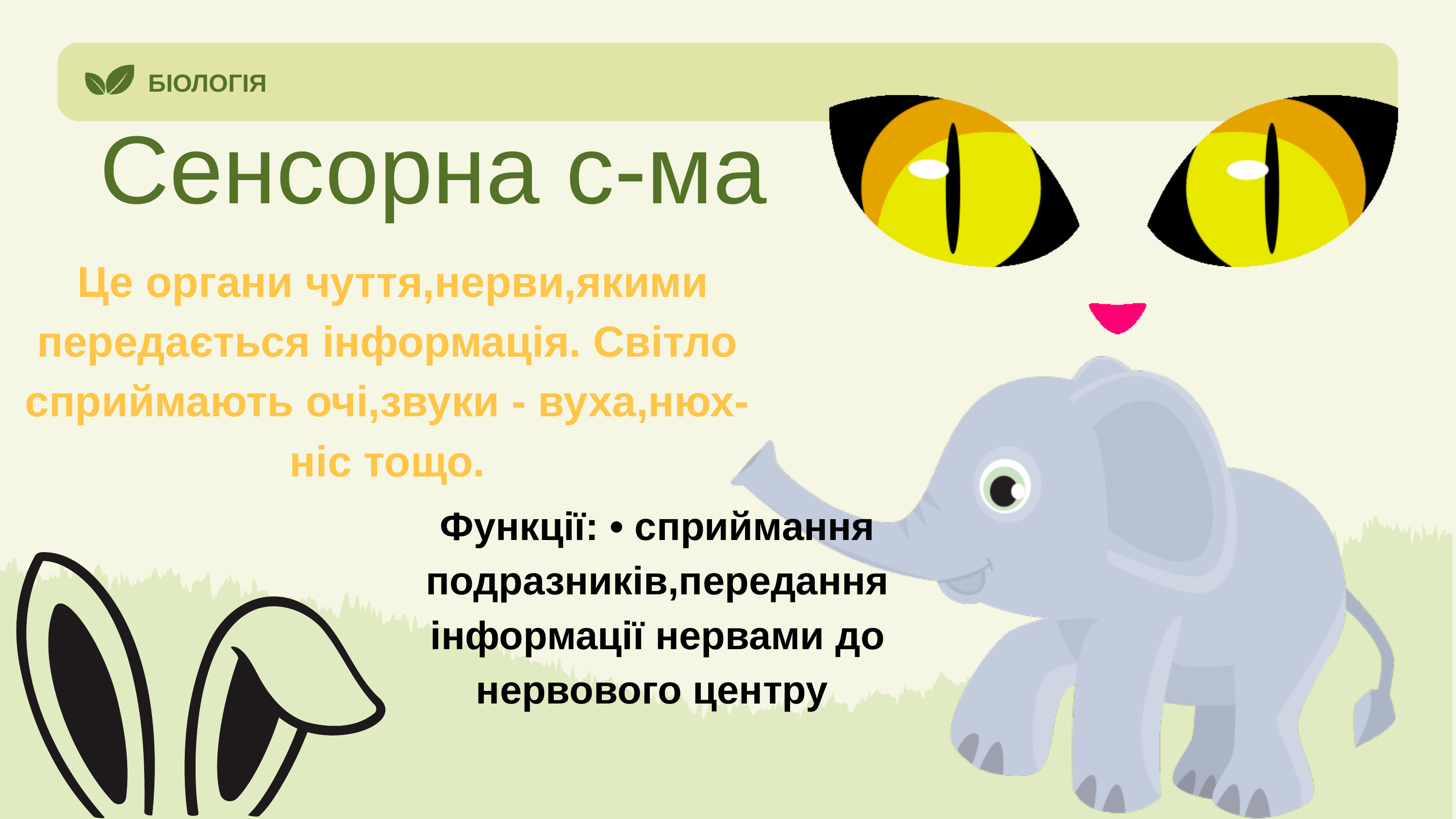

БІОЛОГІЯ
Сенсорна с-ма

 Це органи чуття,нерви,якими передається інформація. Світло сприймають очі,звуки - вуха,нюх-ніс тощо.

Функції: • сприймання подразників,передання інформації нервами до нервового центру